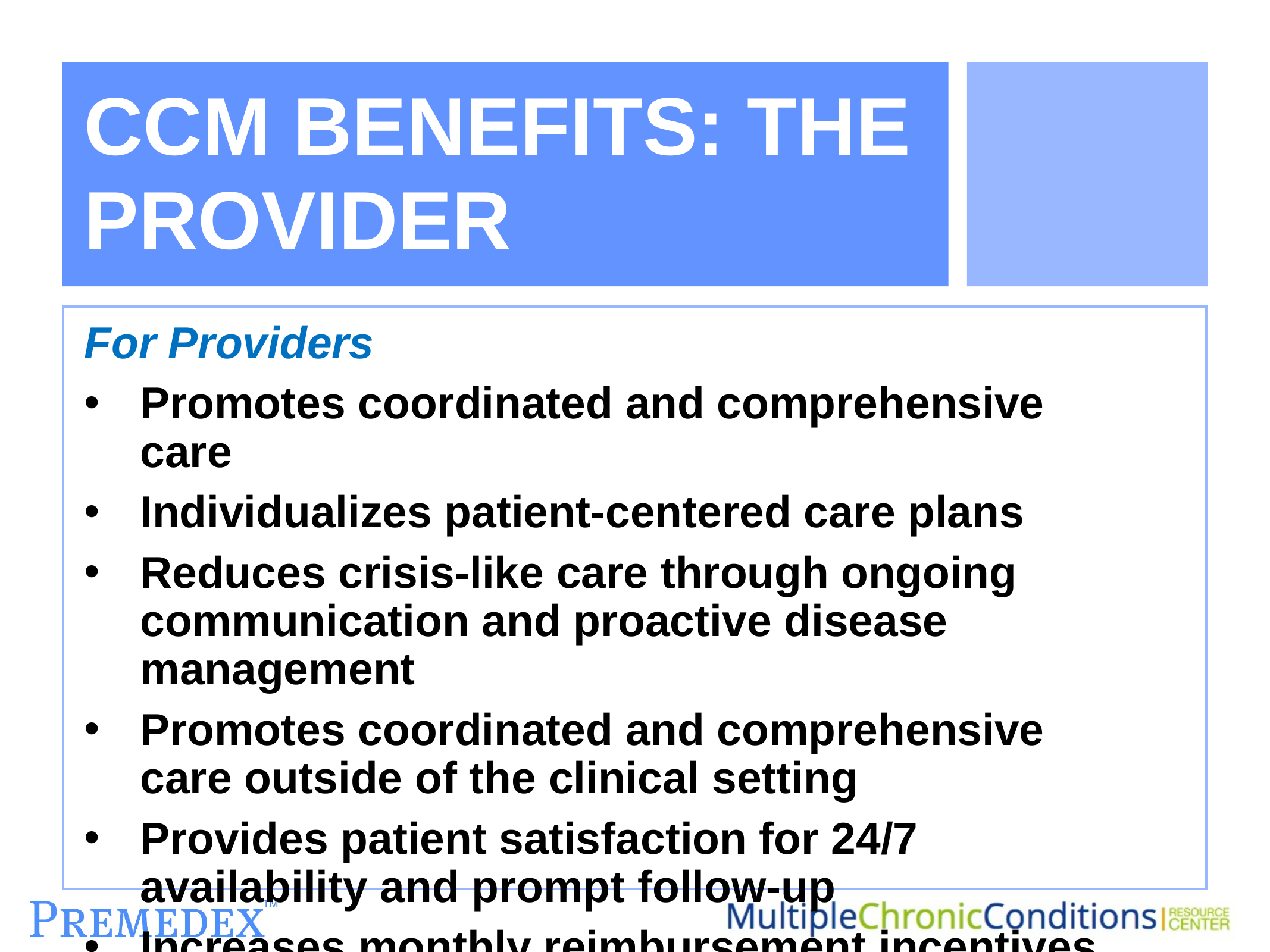

# CCM BENEFITS: THE PROVIDER
For Providers
Promotes coordinated and comprehensive care
Individualizes patient-centered care plans
Reduces crisis-like care through ongoing communication and proactive disease management
Promotes coordinated and comprehensive care outside of the clinical setting
Provides patient satisfaction for 24/7 availability and prompt follow-up
Increases monthly reimbursement incentives